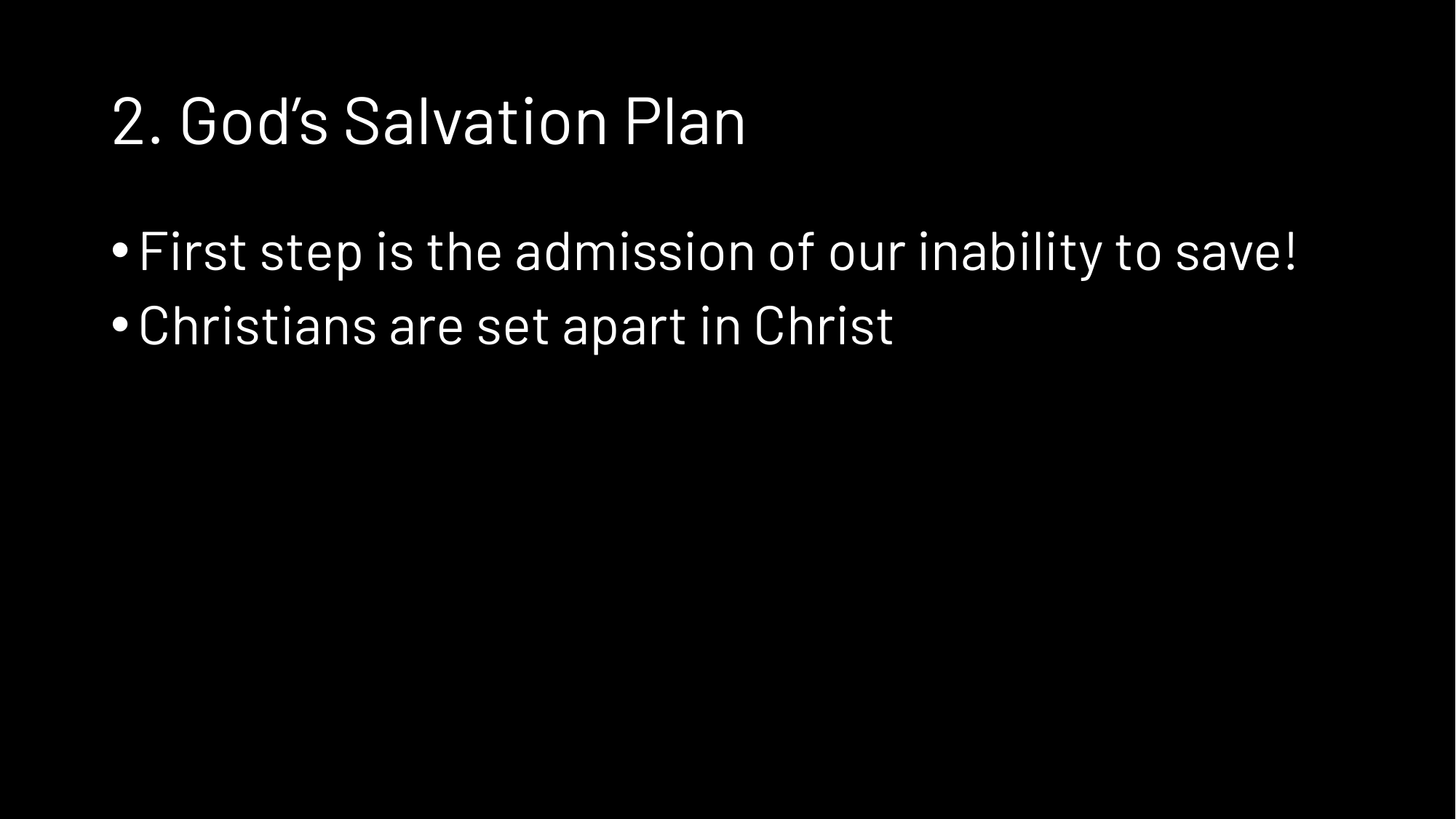

# 2. God’s Salvation Plan
First step is the admission of our inability to save!
Christians are set apart in Christ